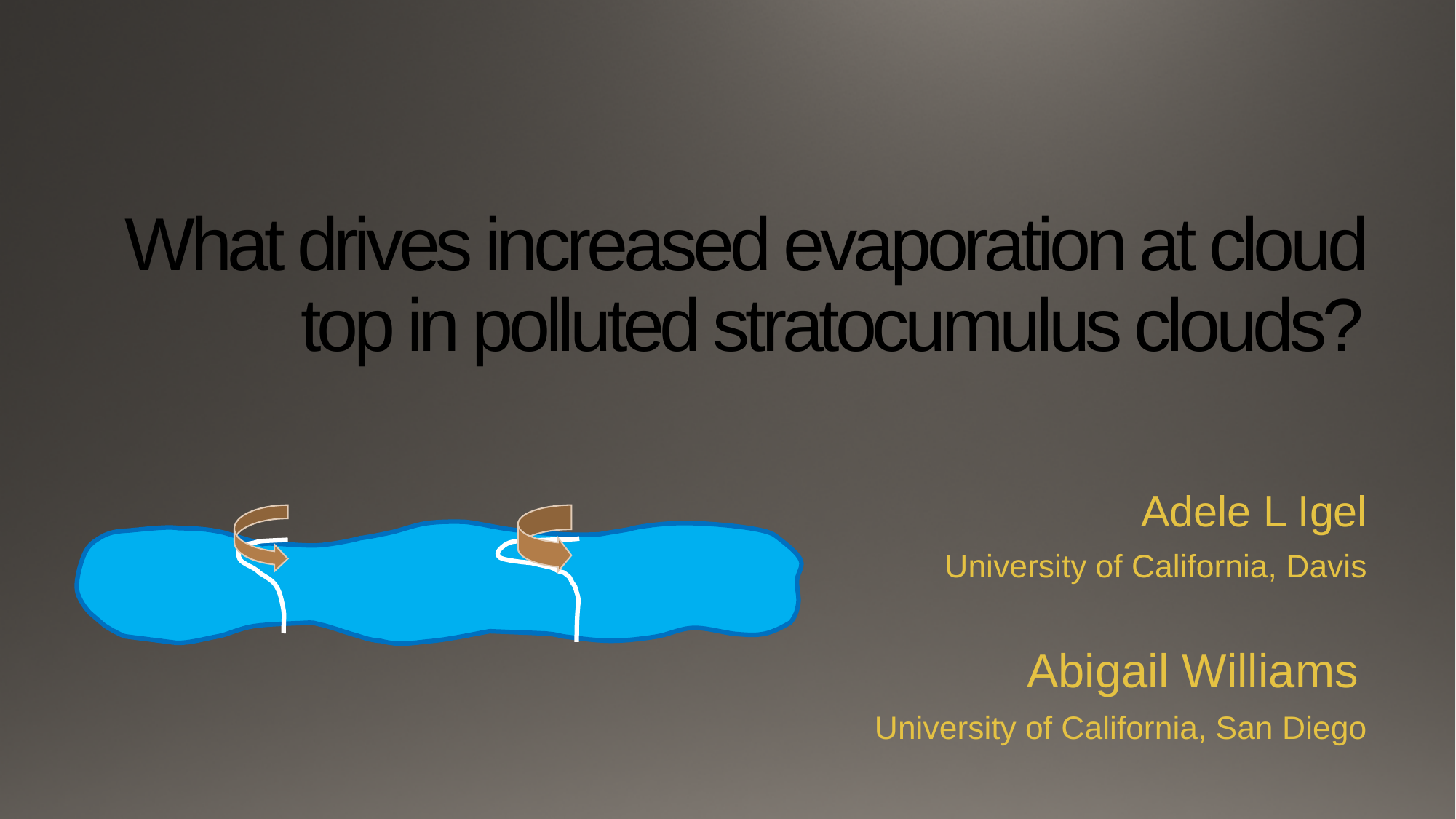

# What drives increased evaporation at cloud top in polluted stratocumulus clouds?
Adele L Igel
University of California, Davis

Abigail Williams
University of California, San Diego